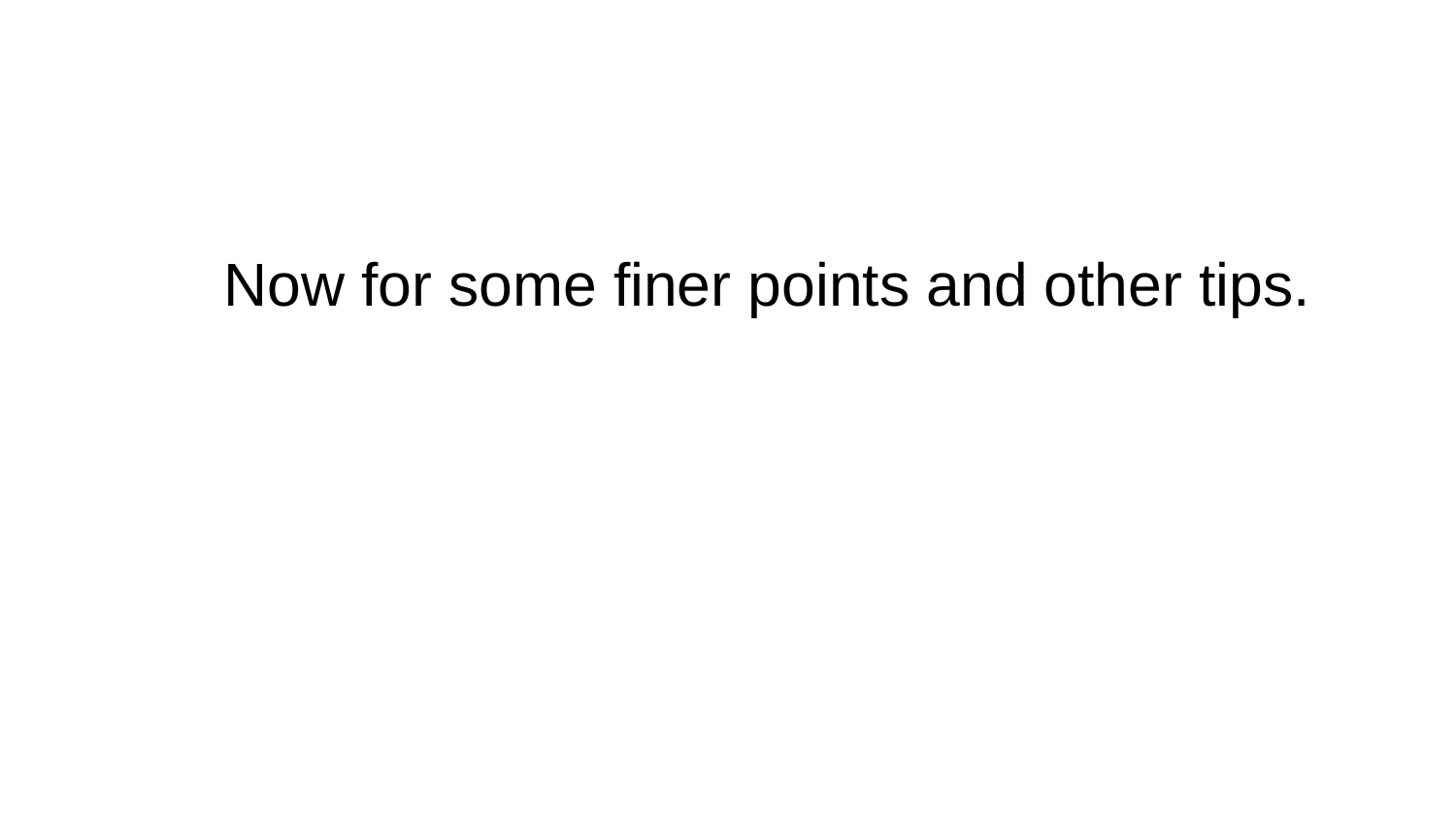

Now for some finer points and other tips.